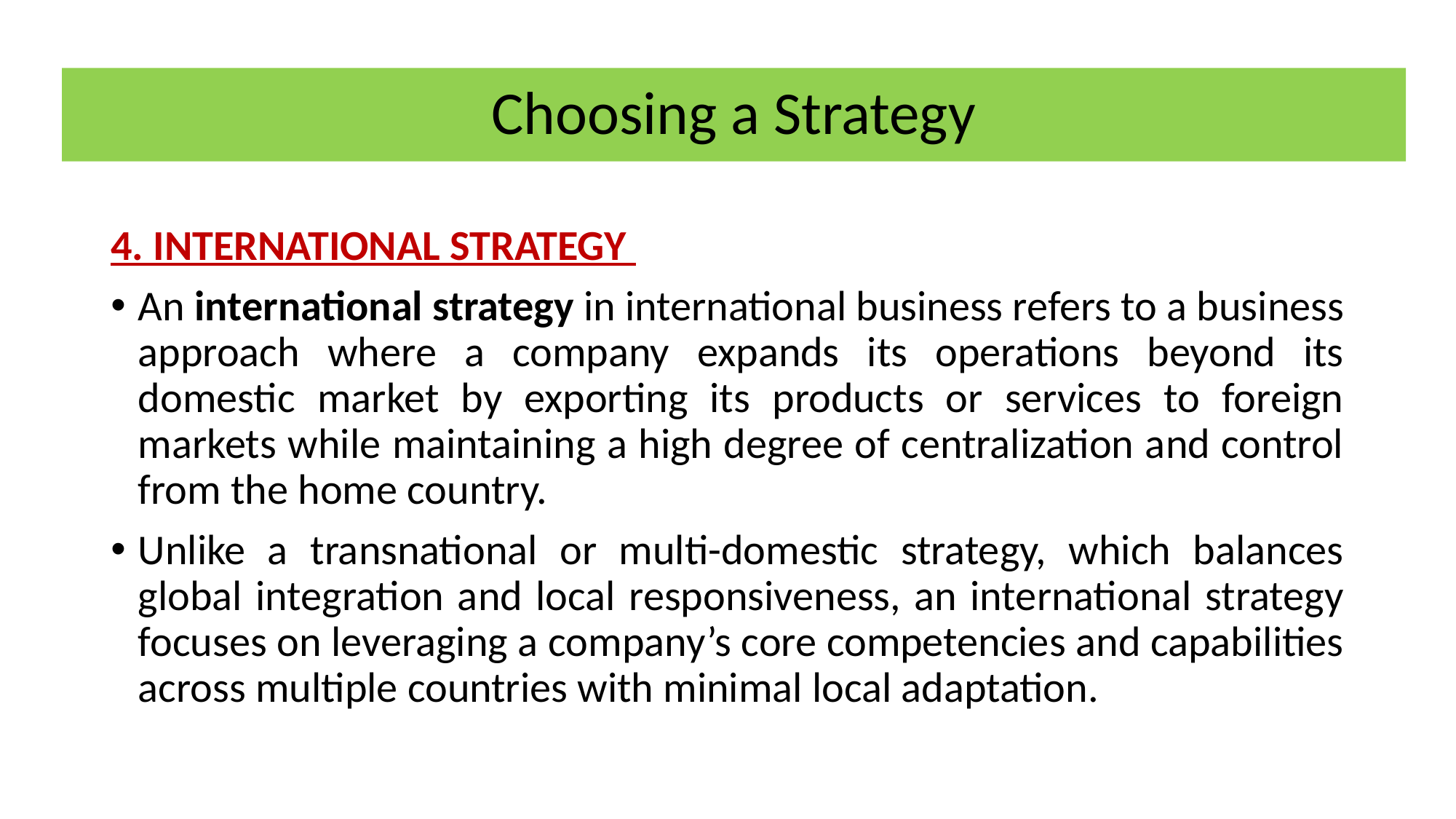

# Choosing a Strategy
4. INTERNATIONAL STRATEGY
An international strategy in international business refers to a business approach where a company expands its operations beyond its domestic market by exporting its products or services to foreign markets while maintaining a high degree of centralization and control from the home country.
Unlike a transnational or multi-domestic strategy, which balances global integration and local responsiveness, an international strategy focuses on leveraging a company’s core competencies and capabilities across multiple countries with minimal local adaptation.